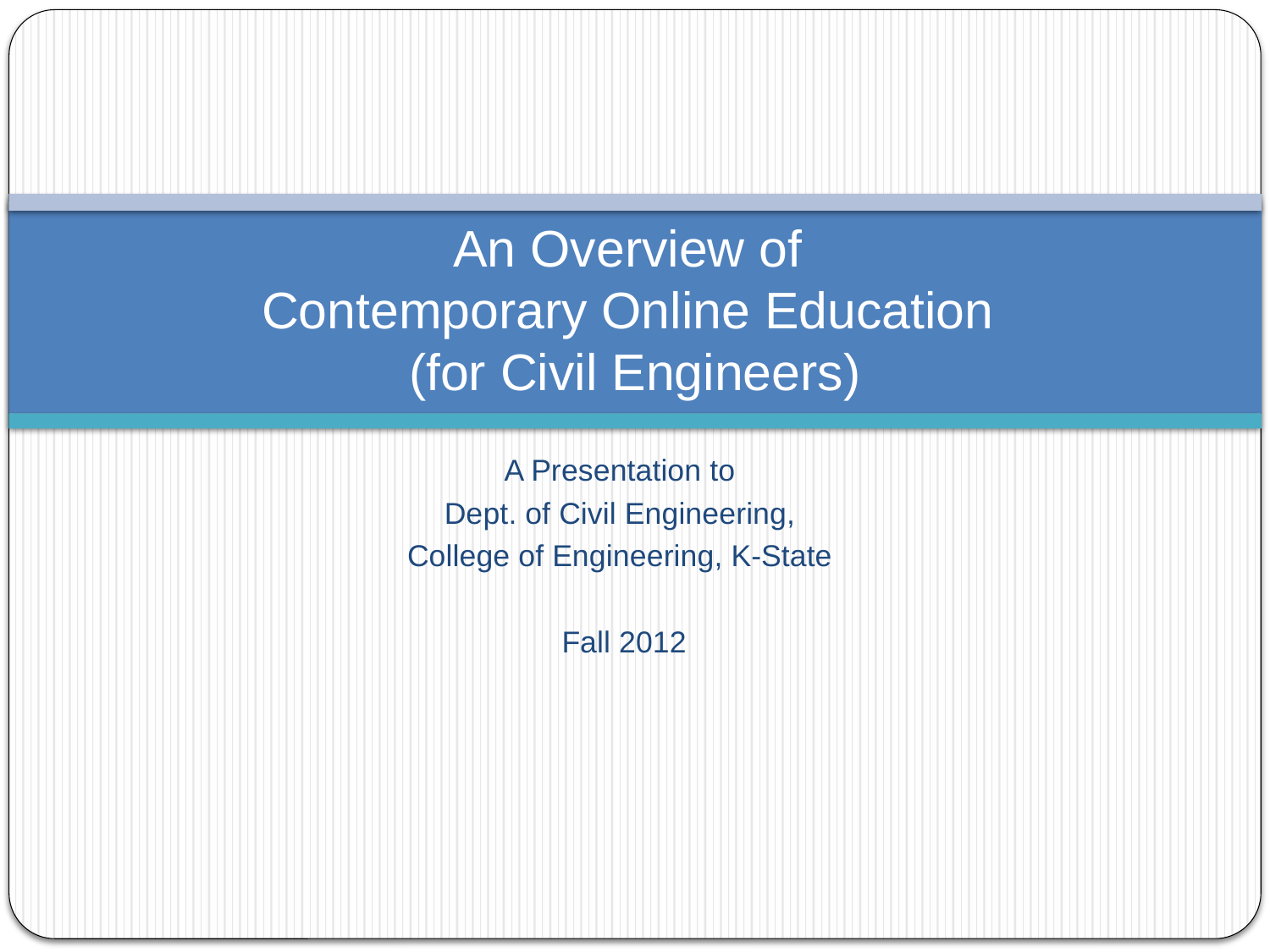

# An Overview of Contemporary Online Education (for Civil Engineers)
A Presentation to
Dept. of Civil Engineering,
College of Engineering, K-State

Fall 2012